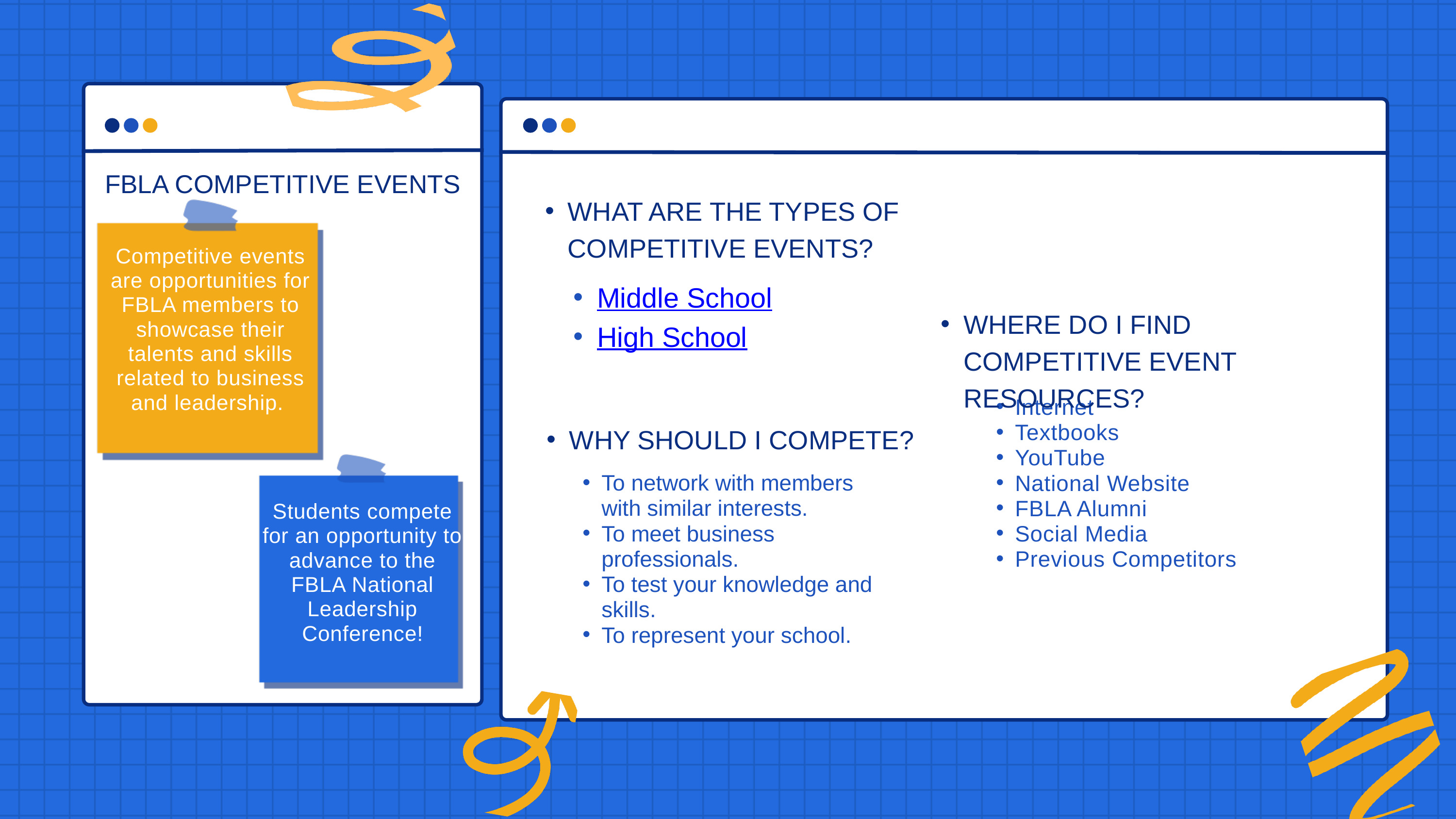

FBLA COMPETITIVE EVENTS

WHAT ARE THE TYPES OF COMPETITIVE EVENTS?
Competitive events are opportunities for FBLA members to showcase their talents and skills related to business and leadership.
Middle School
High School
WHERE DO I FIND COMPETITIVE EVENT RESOURCES?
Internet
Textbooks
YouTube
National Website
FBLA Alumni
Social Media
Previous Competitors

WHY SHOULD I COMPETE?

To network with members with similar interests.
To meet business professionals.
To test your knowledge and skills.
To represent your school.
Students compete for an opportunity to advance to the FBLA National Leadership Conference!
Competitive opportunities for FBLA members to showcase their talents and skills related to business and leadership.